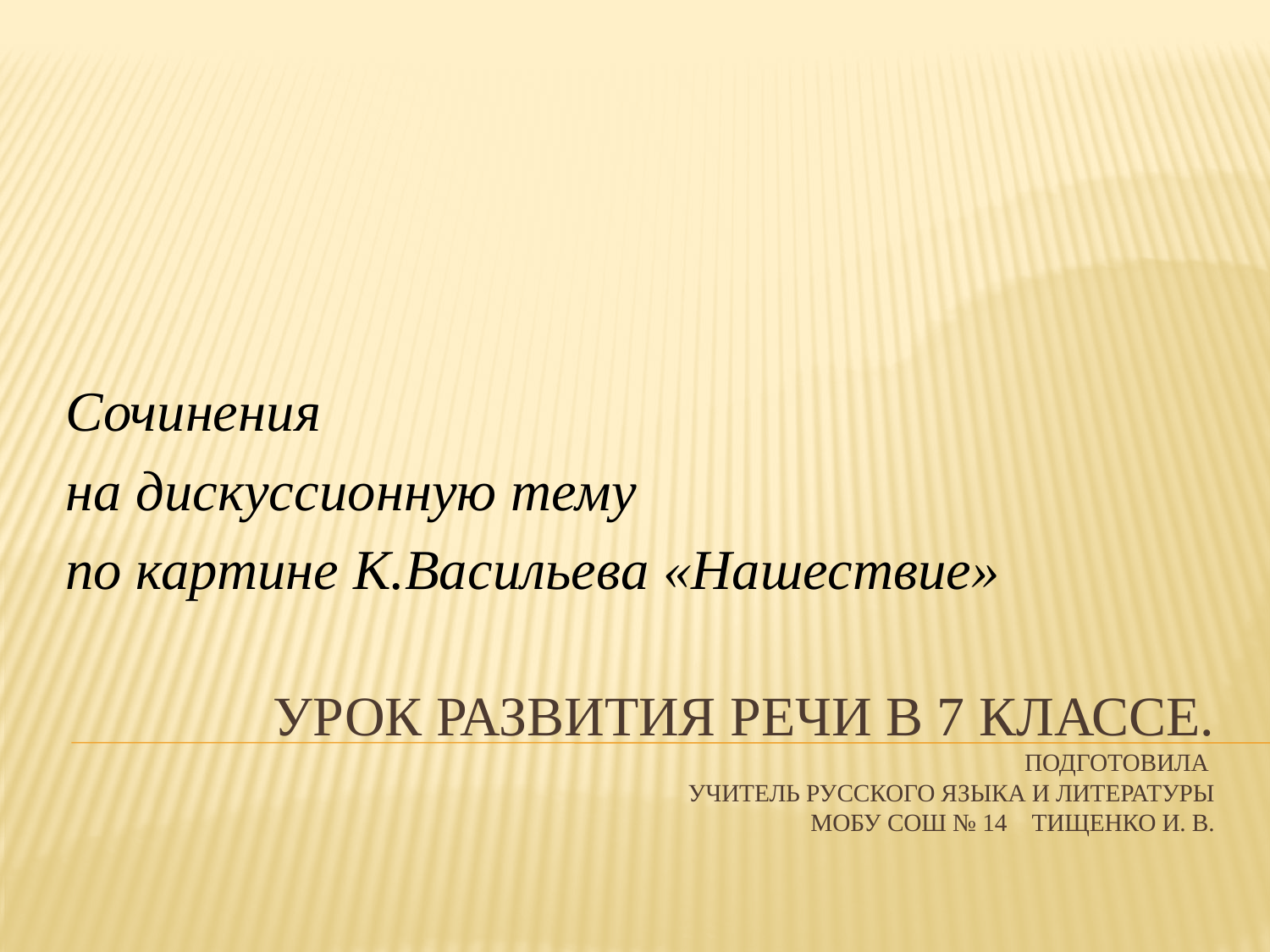

Сочинения
на дискуссионную тему
по картине К.Васильева «Нашествие»

# Урок развития речи в 7 классе. Подготовила учитель русского языка и литературы МОБУ СОШ № 14    Тищенко И. В.